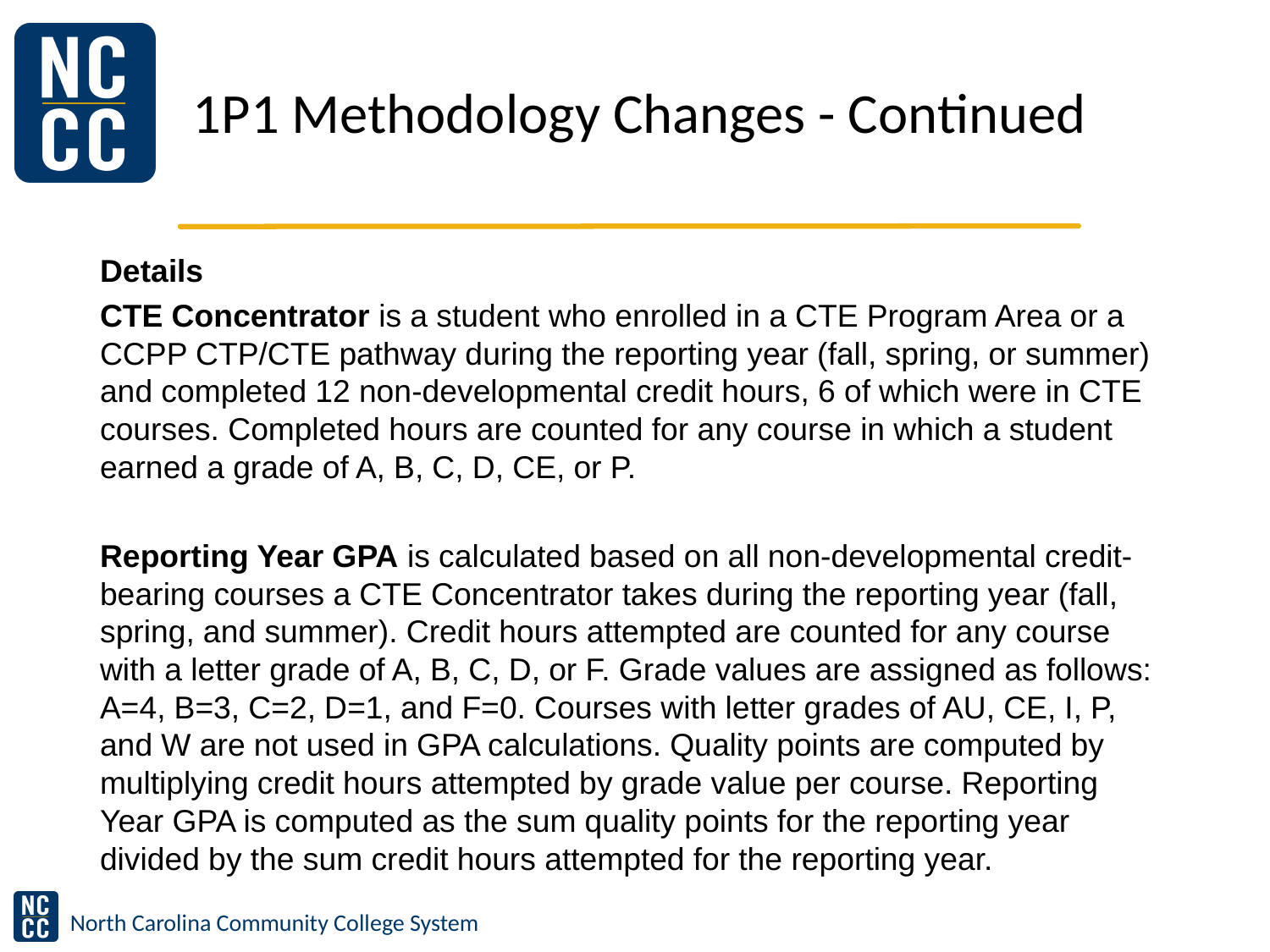

# 1P1 Methodology Changes - Continued
Details
CTE Concentrator is a student who enrolled in a CTE Program Area or a CCPP CTP/CTE pathway during the reporting year (fall, spring, or summer) and completed 12 non-developmental credit hours, 6 of which were in CTE courses. Completed hours are counted for any course in which a student earned a grade of A, B, C, D, CE, or P.

Reporting Year GPA is calculated based on all non-developmental credit-bearing courses a CTE Concentrator takes during the reporting year (fall, spring, and summer). Credit hours attempted are counted for any course with a letter grade of A, B, C, D, or F. Grade values are assigned as follows: A=4, B=3, C=2, D=1, and F=0. Courses with letter grades of AU, CE, I, P, and W are not used in GPA calculations. Quality points are computed by multiplying credit hours attempted by grade value per course. Reporting Year GPA is computed as the sum quality points for the reporting year divided by the sum credit hours attempted for the reporting year.